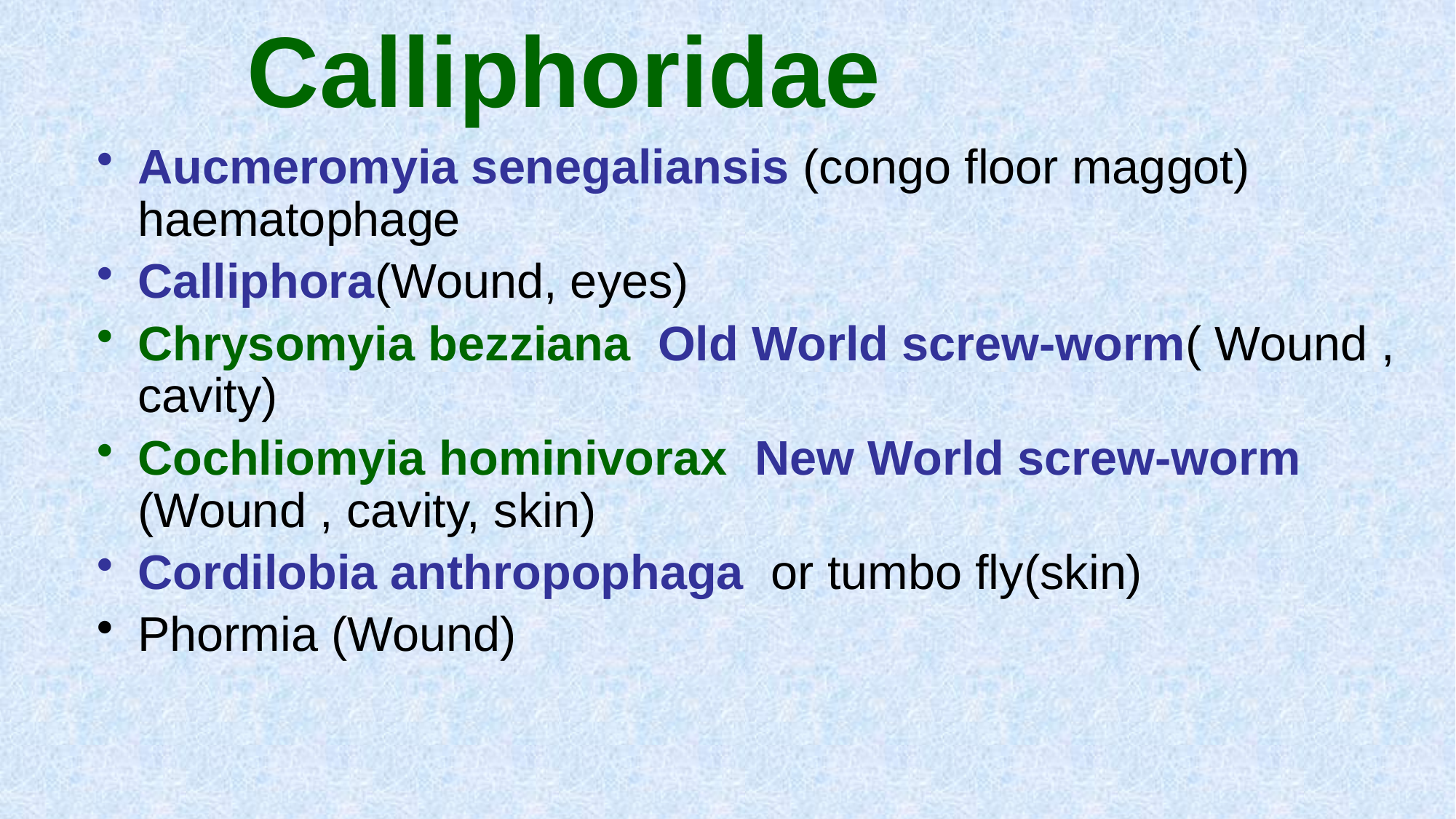

# Calliphoridae
Aucmeromyia senegaliansis (congo floor maggot) haematophage
Calliphora(Wound, eyes)
Chrysomyia bezziana  Old World screw-worm( Wound , cavity)
Cochliomyia hominivorax  New World screw-worm (Wound , cavity, skin)
Cordilobia anthropophaga  or tumbo fly(skin)
Phormia (Wound)